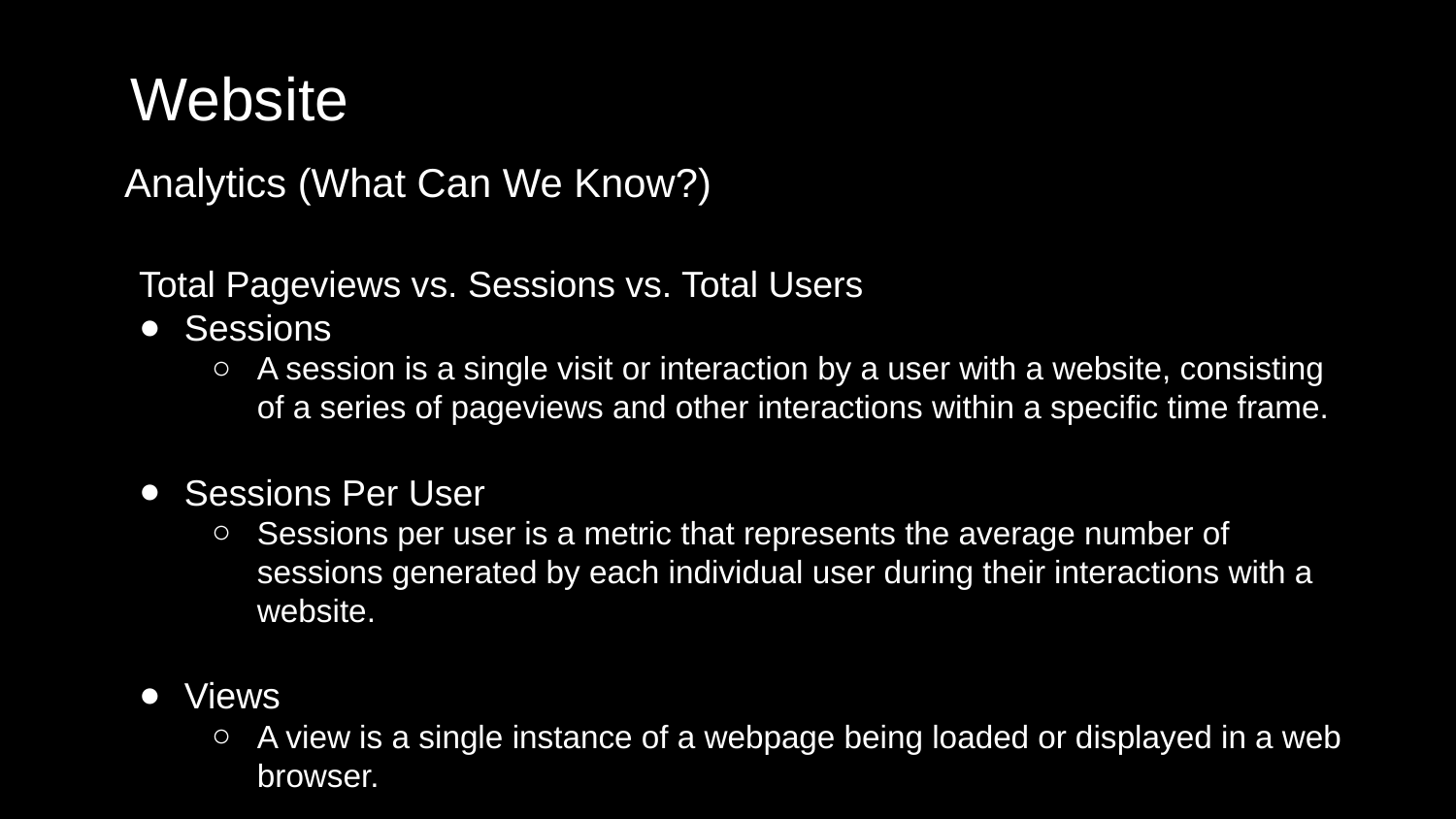

# Website
Analytics (What Can We Know?)
Total Pageviews vs. Sessions vs. Total Users
Sessions
A session is a single visit or interaction by a user with a website, consisting of a series of pageviews and other interactions within a specific time frame.

Sessions Per User
Sessions per user is a metric that represents the average number of sessions generated by each individual user during their interactions with a website.

Views
A view is a single instance of a webpage being loaded or displayed in a web browser.